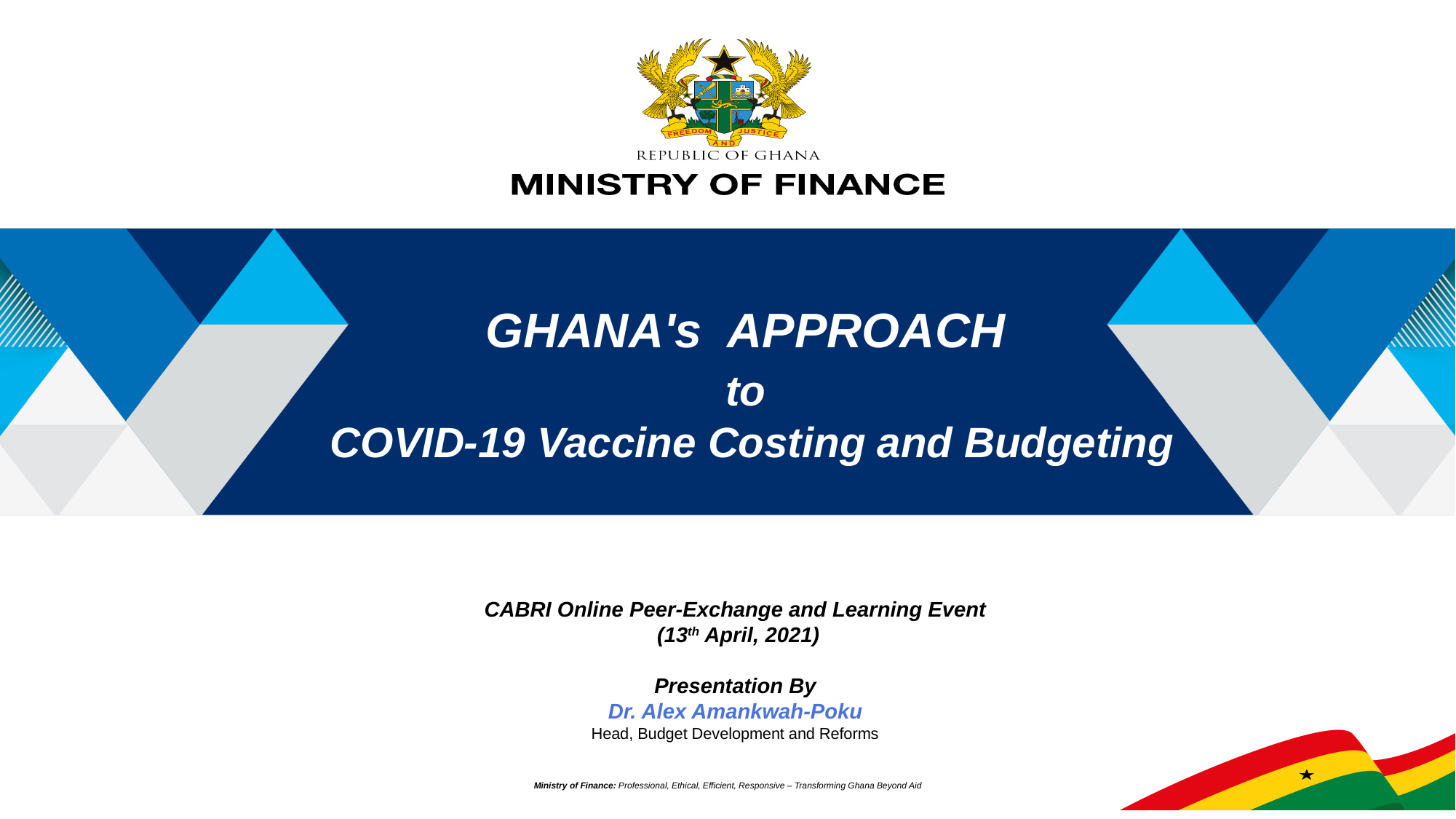

# GHANA's  APPROACH to COVID-19 Vaccine Costing and Budgeting
CABRI Online Peer-Exchange and Learning Event
 (13th April, 2021)

Presentation By
Dr. Alex Amankwah-Poku
Head, Budget Development and Reforms